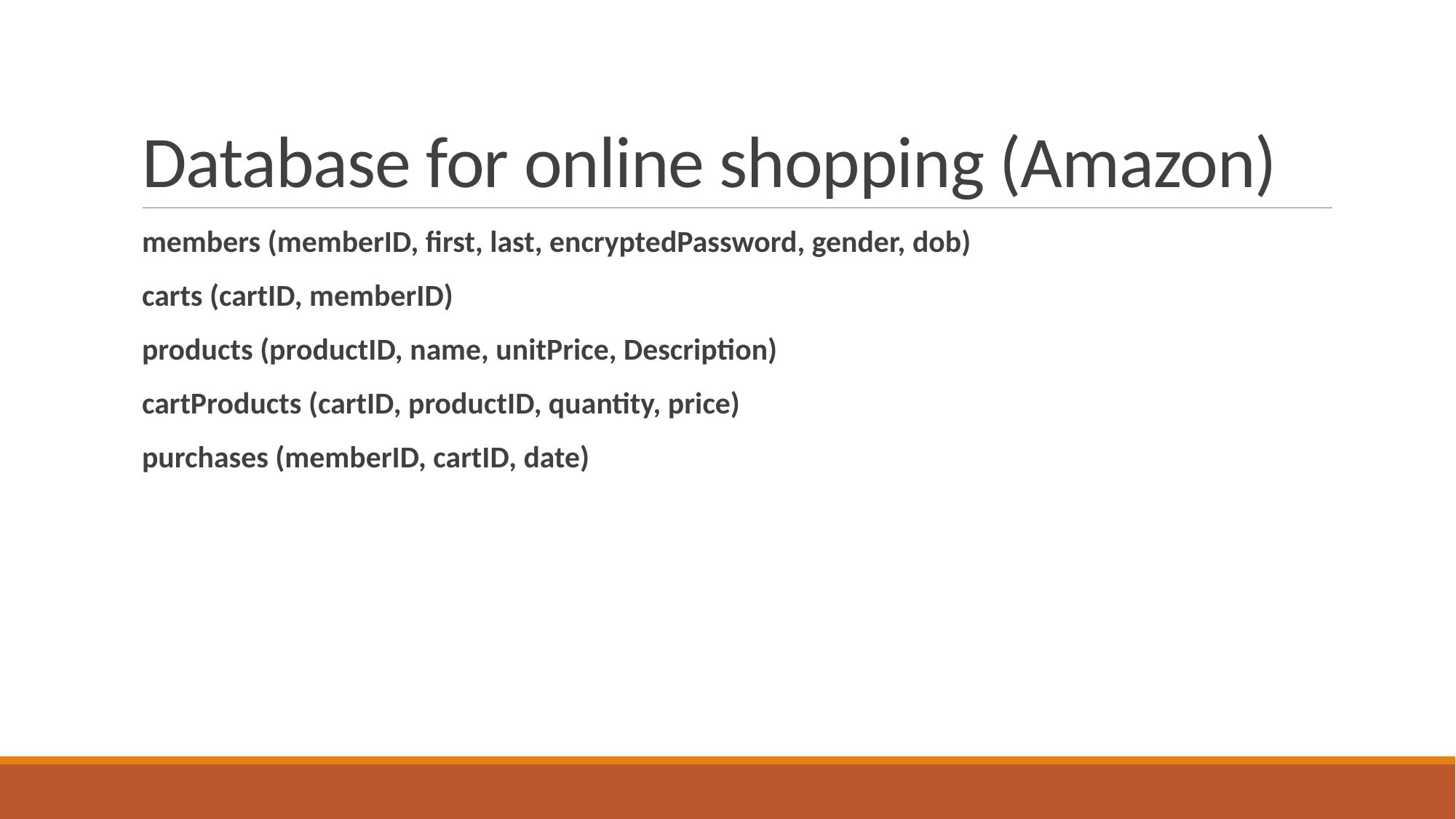

# Database for online shopping (Amazon)
members (memberID, first, last, encryptedPassword, gender, dob)
carts (cartID, memberID)
products (productID, name, unitPrice, Description)
cartProducts (cartID, productID, quantity, price)
purchases (memberID, cartID, date)